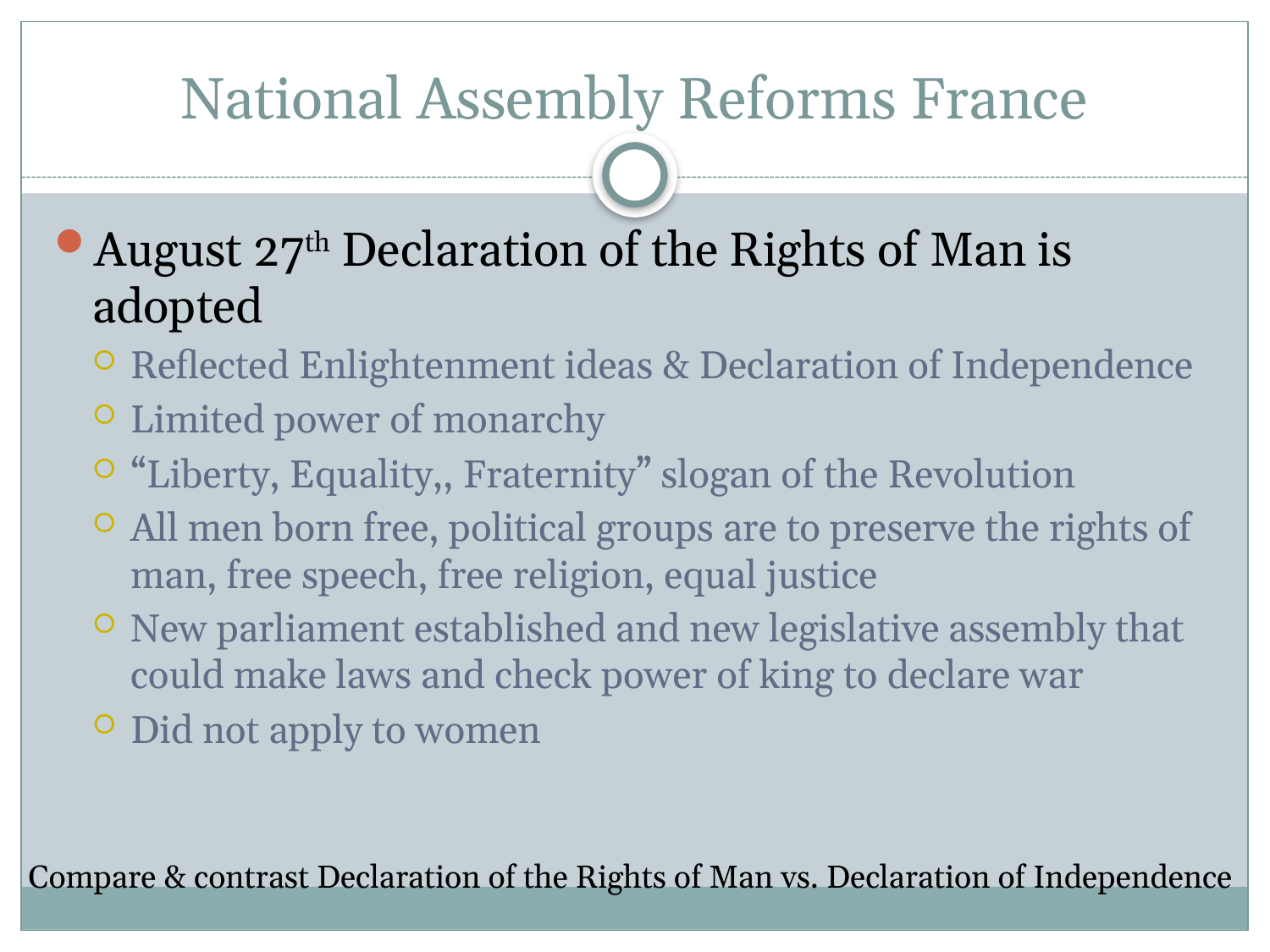

# National Assembly Reforms France
August 27th Declaration of the Rights of Man is adopted
Reflected Enlightenment ideas & Declaration of Independence
Limited power of monarchy
“Liberty, Equality,, Fraternity” slogan of the Revolution
All men born free, political groups are to preserve the rights of man, free speech, free religion, equal justice
New parliament established and new legislative assembly that could make laws and check power of king to declare war
Did not apply to women
Compare & contrast Declaration of the Rights of Man vs. Declaration of Independence